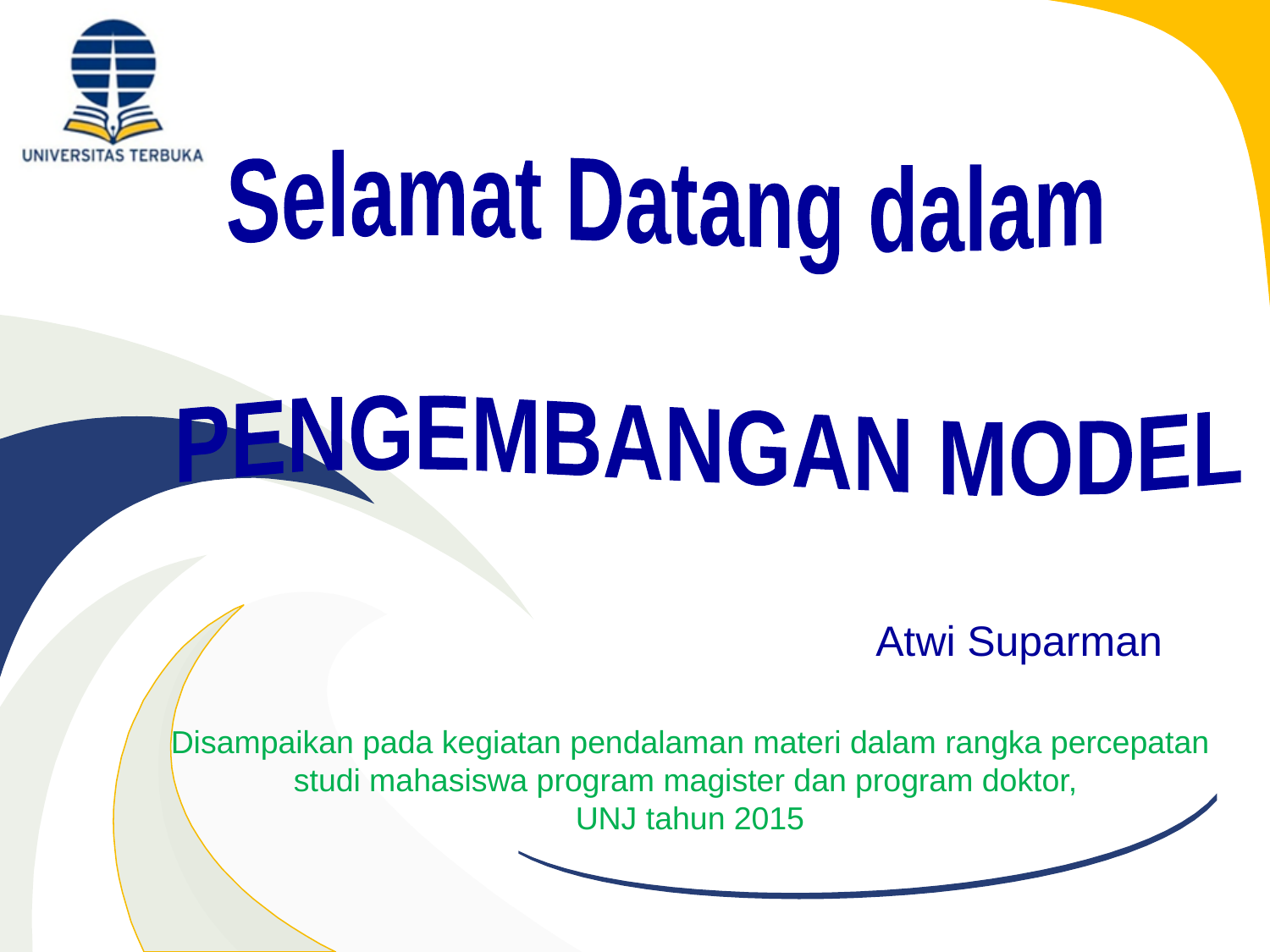

Selamat Datang dalam
PENGEMBANGAN MODEL

Atwi Suparman
Disampaikan pada kegiatan pendalaman materi dalam rangka percepatan studi mahasiswa program magister dan program doktor,
UNJ tahun 2015